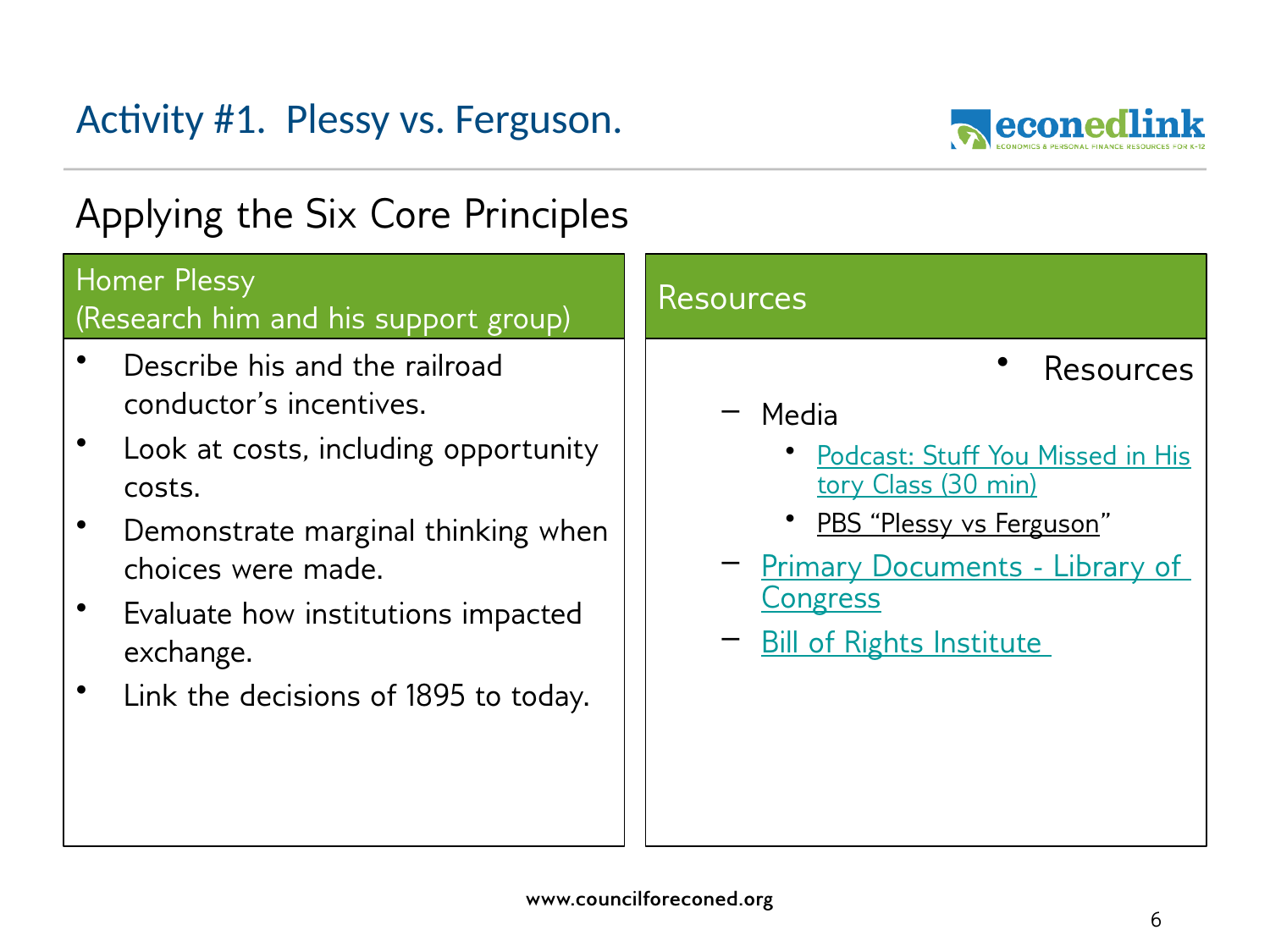

# Activity #1.  Plessy vs. Ferguson.
Applying the Six Core Principles
Resources
Homer Plessy
(Research him and his support group)
Describe his and the railroad conductor’s incentives.
Look at costs, including opportunity costs.
Demonstrate marginal thinking when choices were made.
Evaluate how institutions impacted exchange.
Link the decisions of 1895 to today.
Resources
Media
Podcast: Stuff You Missed in History Class (30 min)
PBS “Plessy vs Ferguson”
Primary Documents - Library of Congress
Bill of Rights Institute
www.councilforeconed.org
6